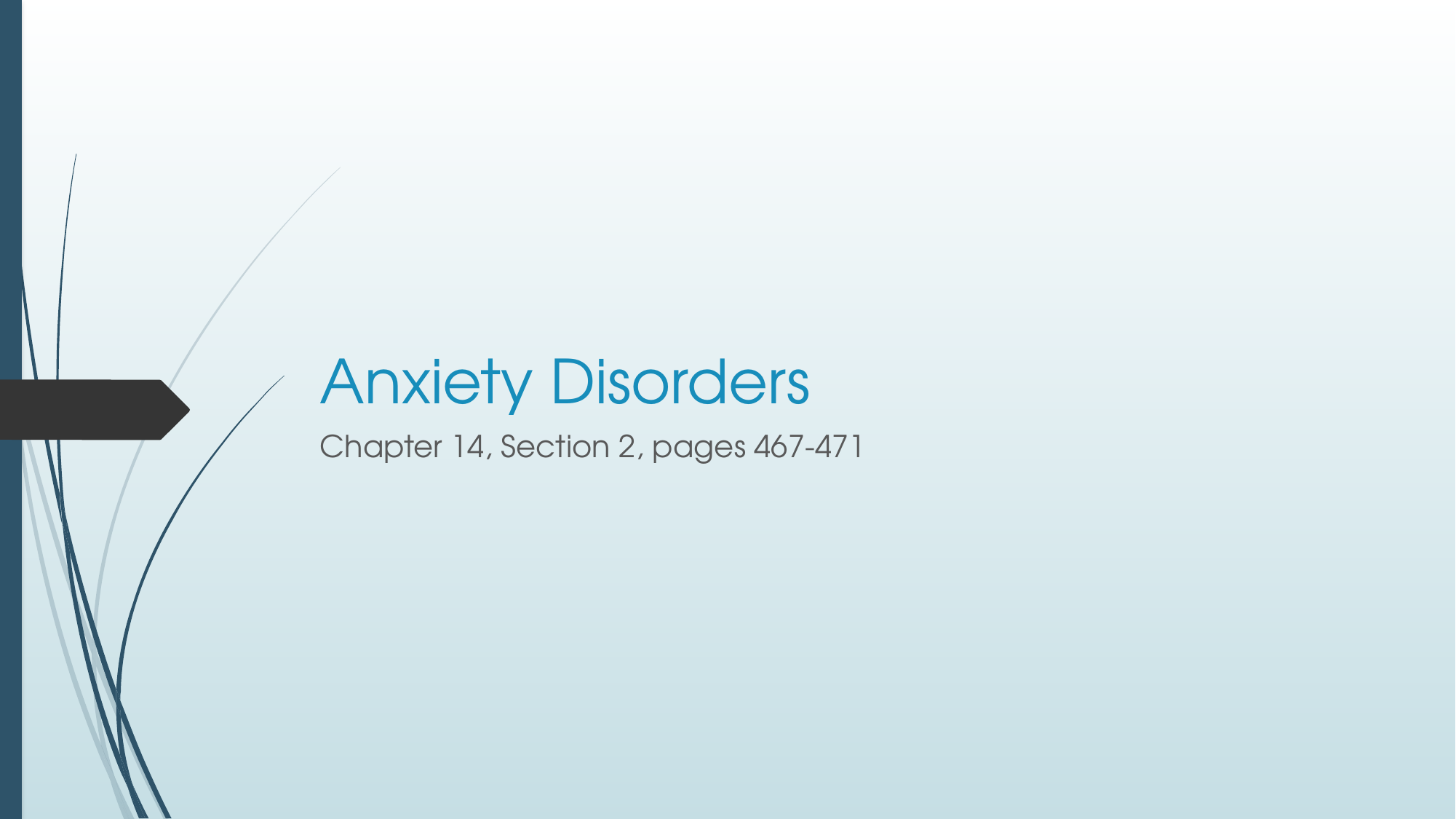

# Anxiety Disorders
Chapter 14, Section 2, pages 467-471